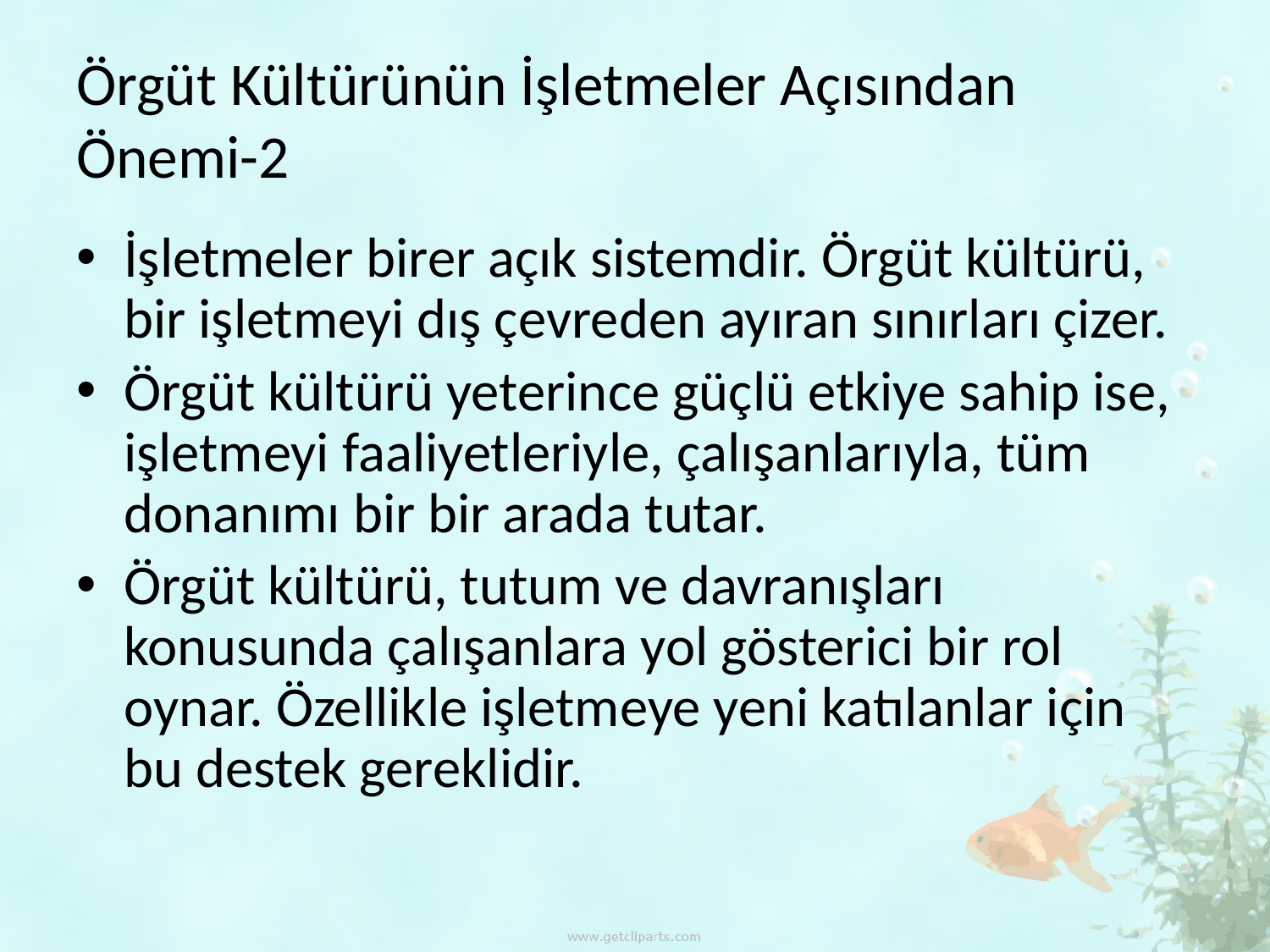

# Örgüt Kültürünün İşletmeler Açısından Önemi-2
İşletmeler birer açık sistemdir. Örgüt kültürü, bir işletmeyi dış çevreden ayıran sınırları çizer.
Örgüt kültürü yeterince güçlü etkiye sahip ise, işletmeyi faaliyetleriyle, çalışanlarıyla, tüm donanımı bir bir arada tutar.
Örgüt kültürü, tutum ve davranışları konusunda çalışanlara yol gösterici bir rol oynar. Özellikle işletmeye yeni katılanlar için bu destek gereklidir.